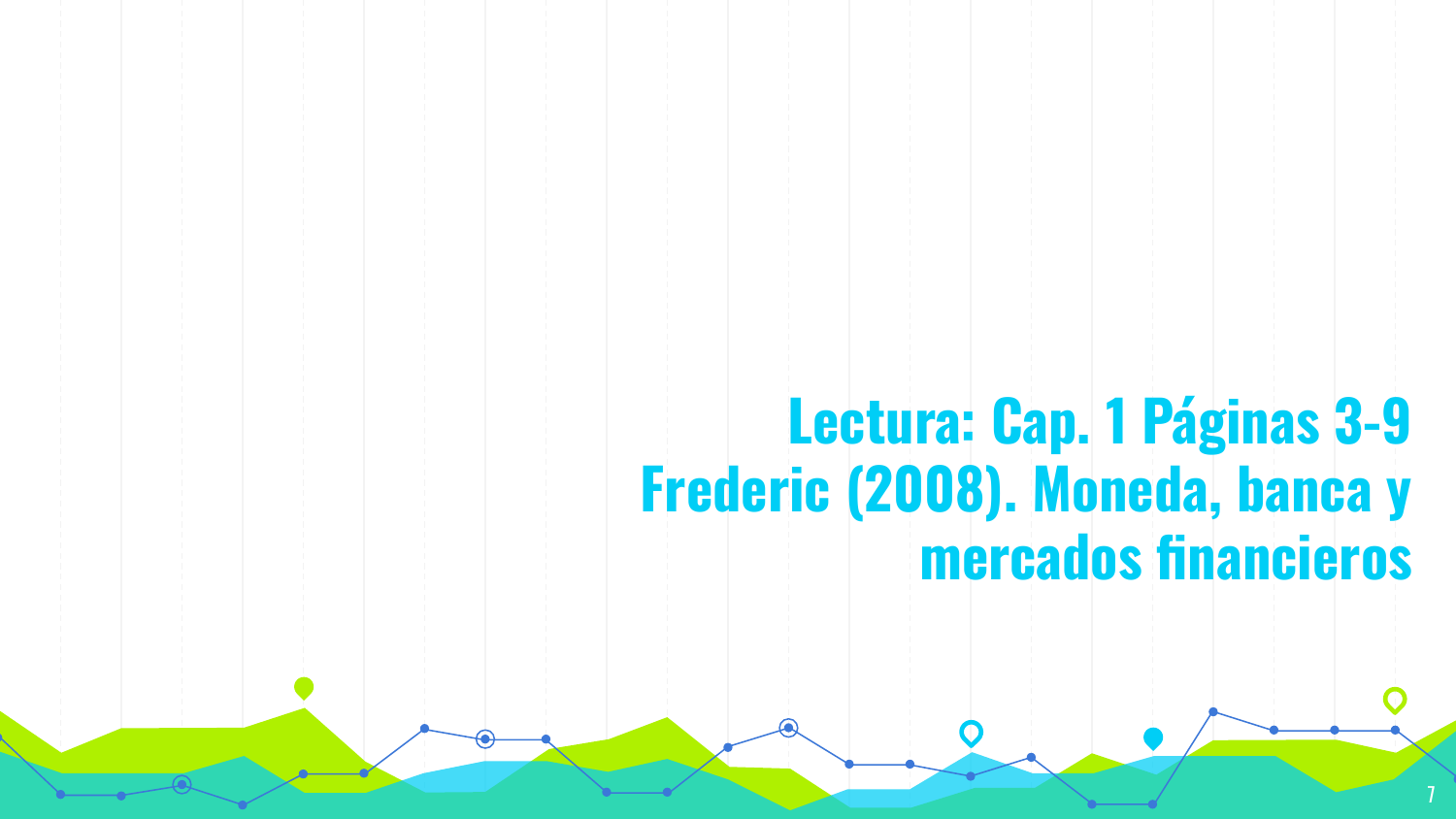

# Lectura: Cap. 1 Páginas 3-9 Frederic (2008). Moneda, banca y mercados financieros
7